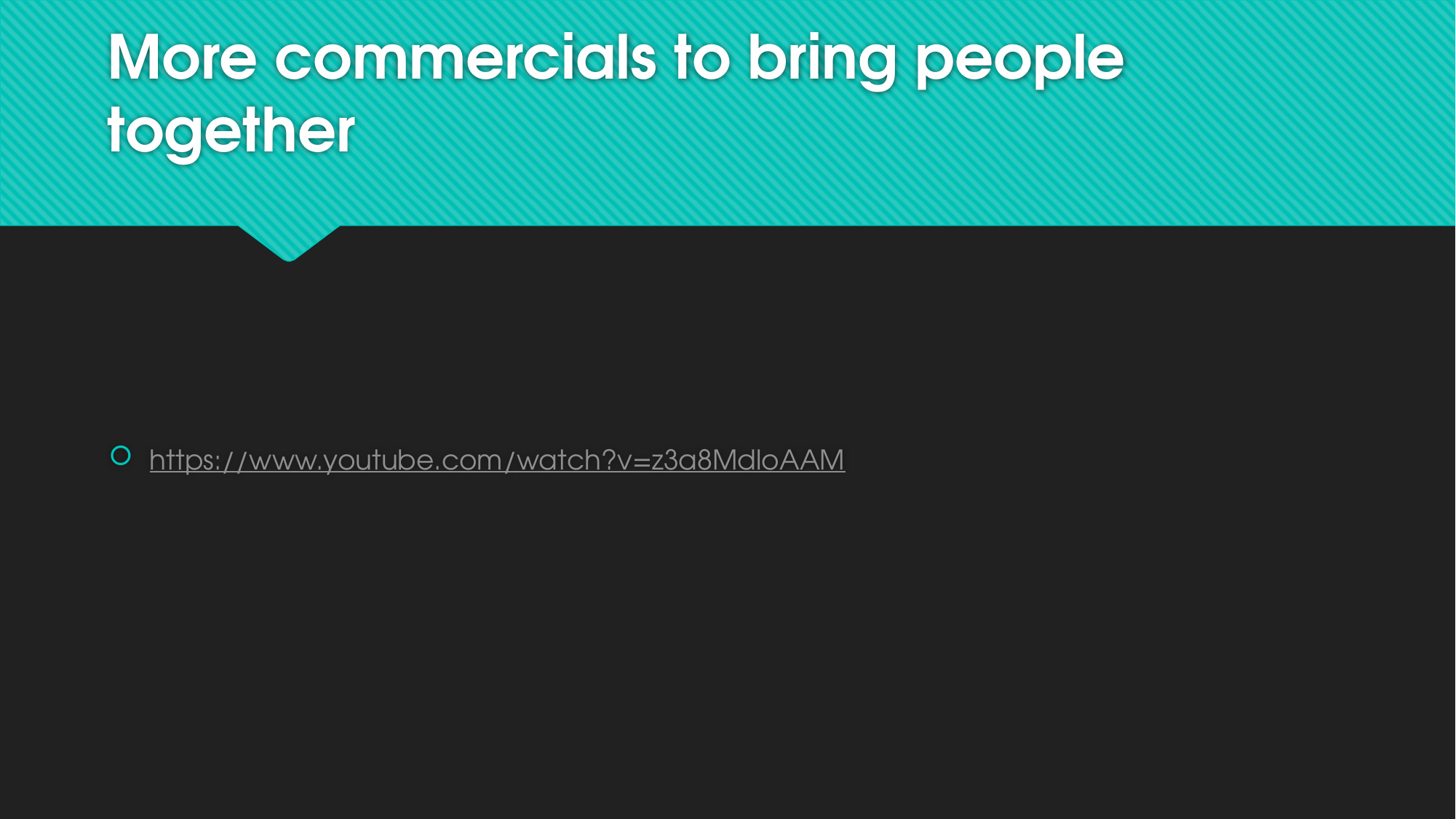

# More commercials to bring people together
https://www.youtube.com/watch?v=z3a8MdloAAM